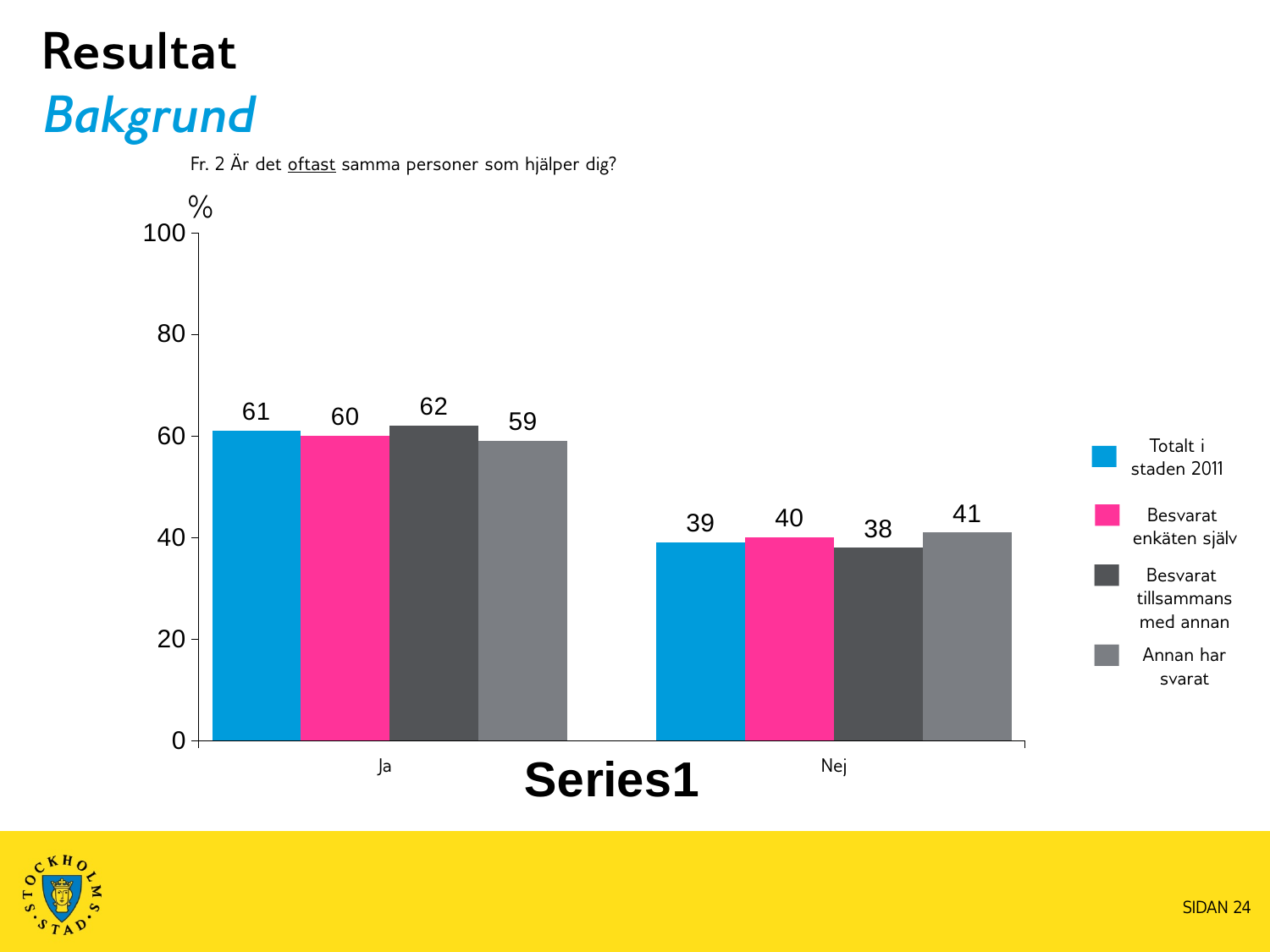

Resultat
Bakgrund
Fr. 2 Är det oftast samma personer som hjälper dig?
%

### Chart

| Category | Totalt |  |  |  |  | Totalt |  |  |  |
|---|---|---|---|---|---|---|---|---|---|
|  | 61.0 | 60.0 | 62.0 | 59.0 | None | 39.0 | 40.0 | 38.0 | 41.0 |
Totalt i staden 2011

Besvarat  enkäten själv

Besvarat  tillsammans med annan

Annan har svarat

Ja
Nej
SIDAN 24